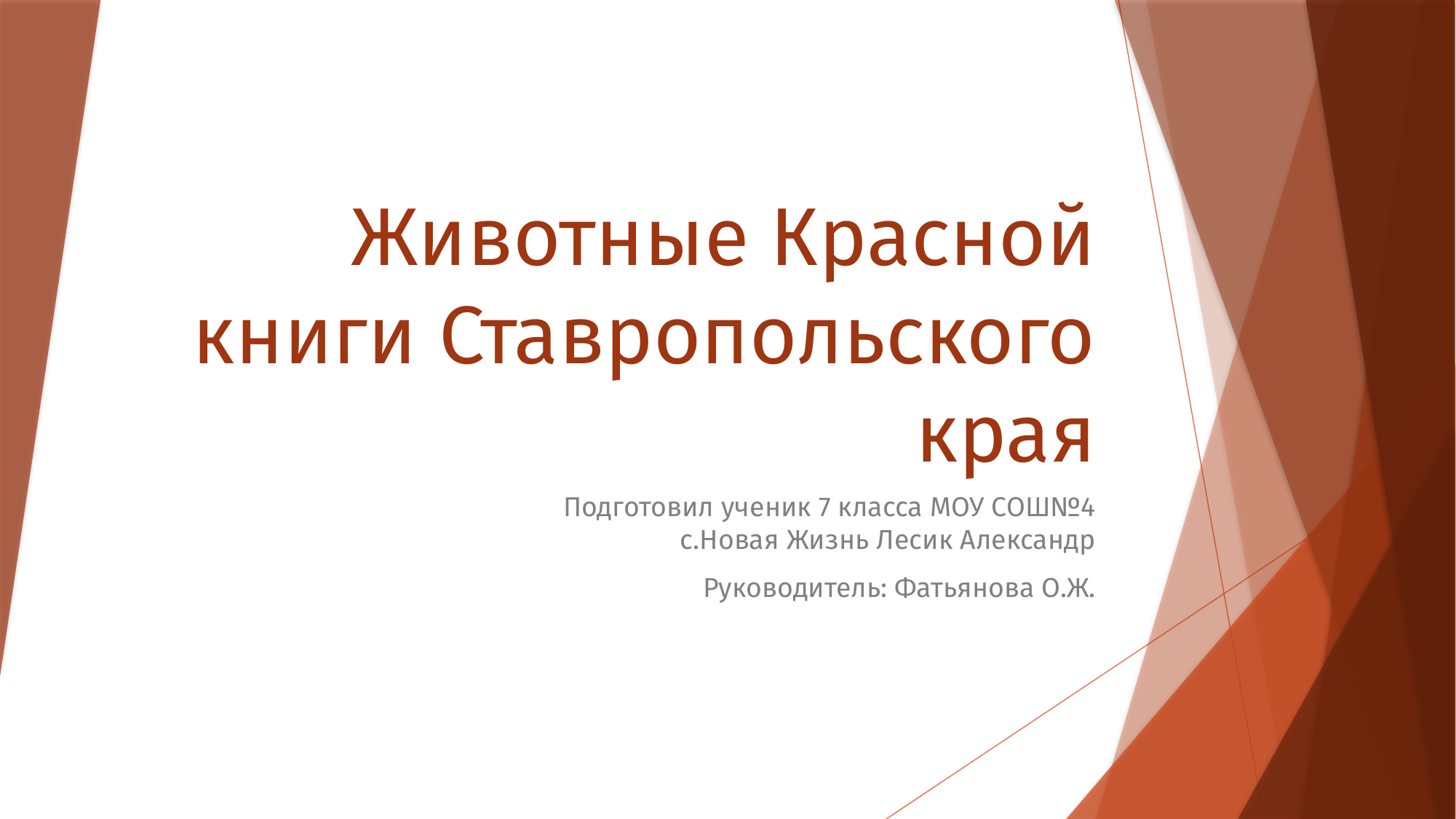

# Животные Красной книги Ставропольского края
Подготовил ученик 7 класса МОУ СОШ№4 с.Новая Жизнь Лесик Александр
Руководитель: Фатьянова О.Ж.